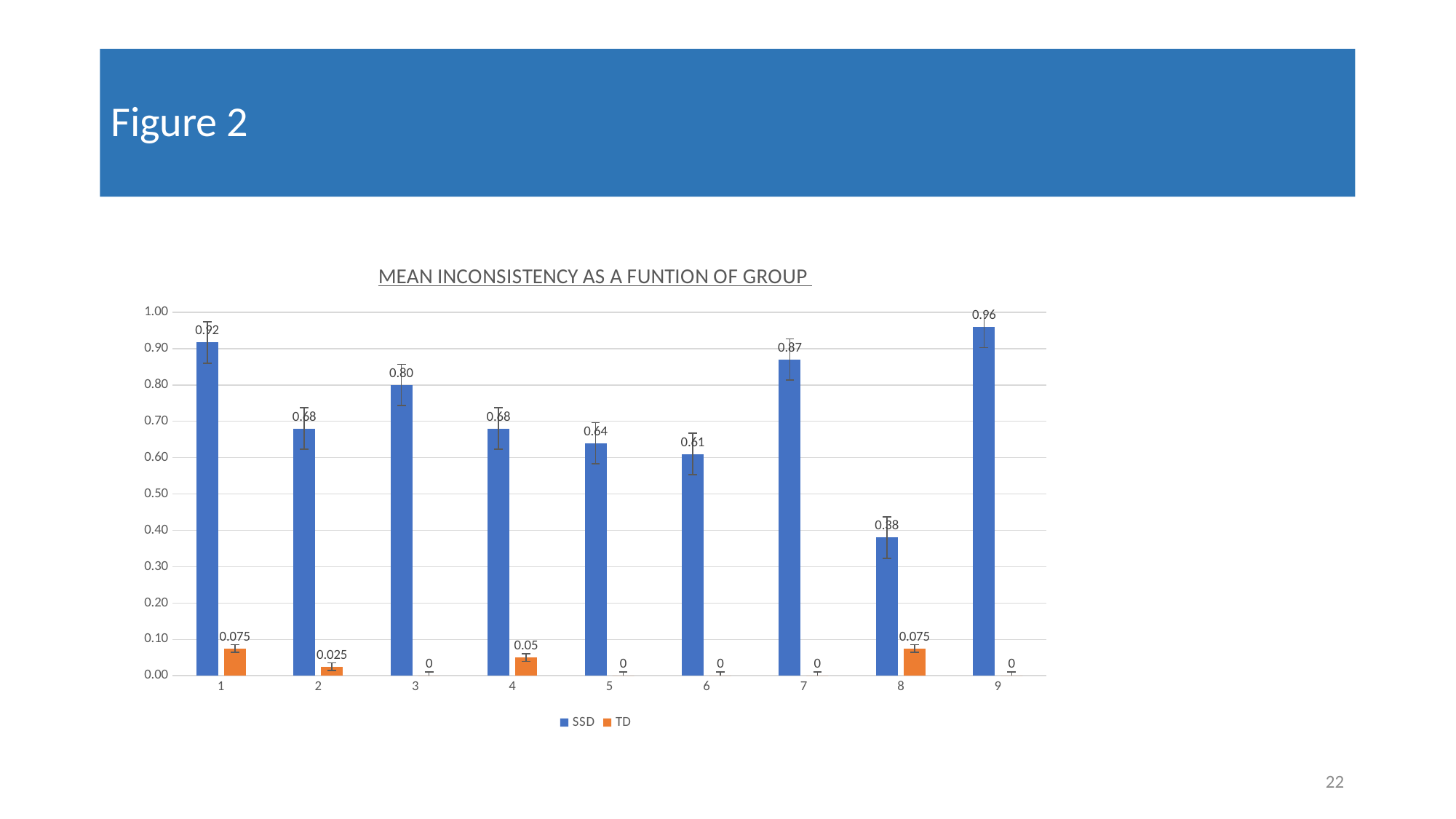

# Figure 2

### Chart: MEAN INCONSISTENCY AS A FUNTION OF GROUP

| Category | SSD | TD |
|---|---|---|
22